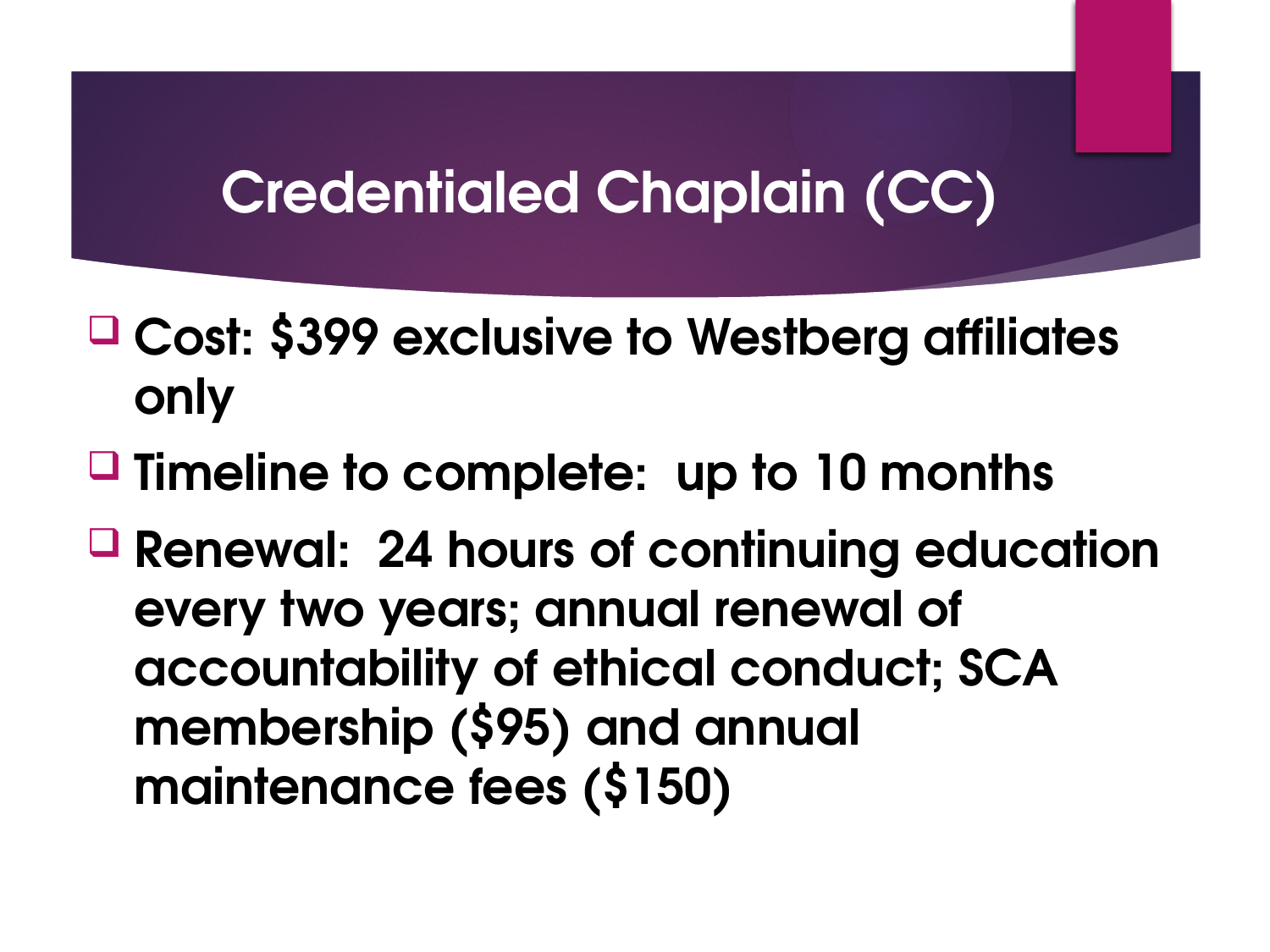

Credentialed Chaplain (CC)
Cost: $399 exclusive to Westberg affiliates only
Timeline to complete:  up to 10 months
Renewal:  24 hours of continuing education every two years; annual renewal of accountability of ethical conduct; SCA membership ($95) and annual maintenance fees ($150)